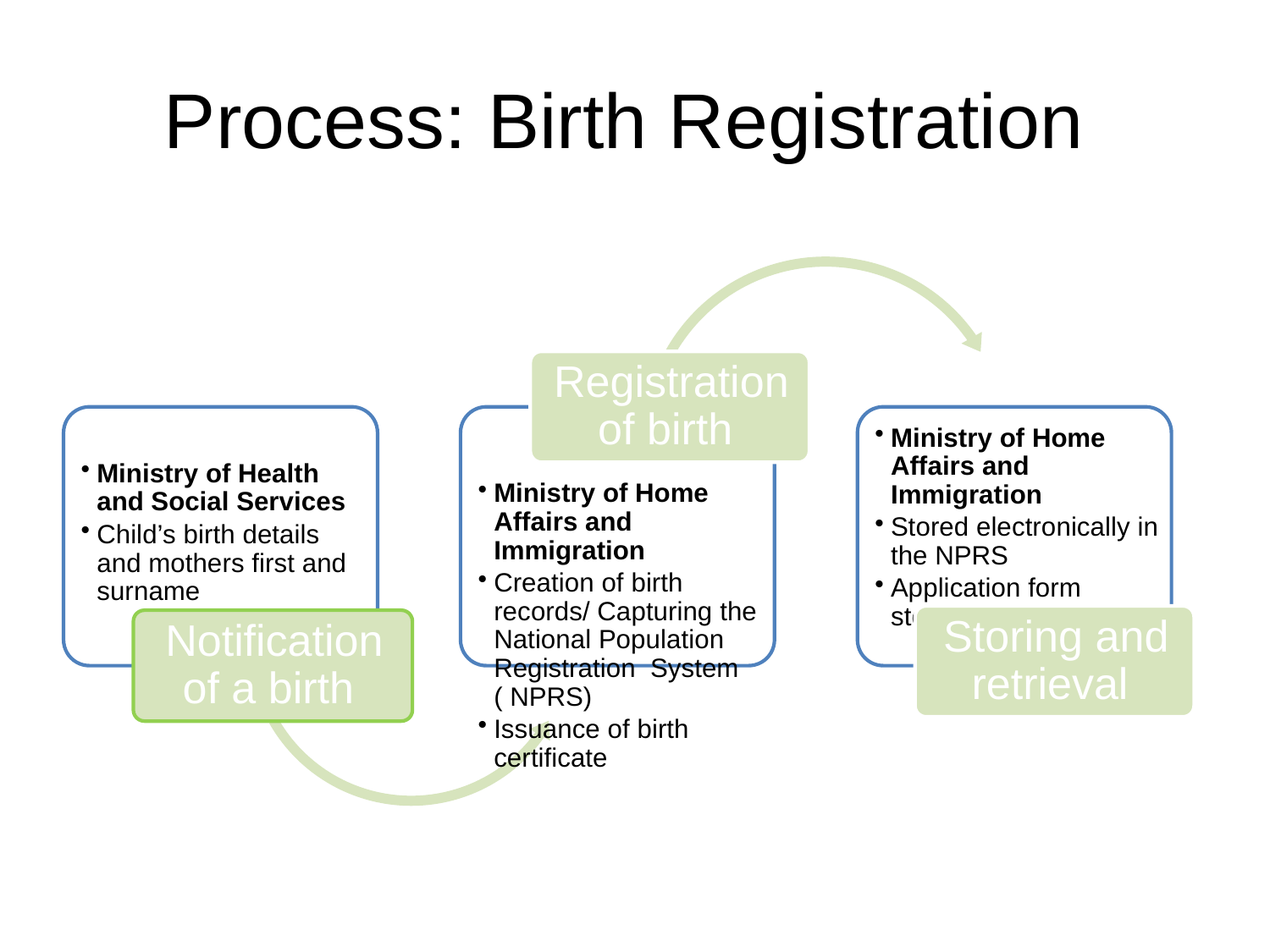

# Process: Birth Registration

Ministry of Health and Social Services
Child’s birth details and mothers first and surname
Notification of a birth
Ministry of Home Affairs and Immigration
Creation of birth records/ Capturing the National Population Registration  System ( NPRS)
Issuance of birth certificate
Registration of birth
Ministry of Home Affairs and Immigration
Stored electronically in the NPRS
Application form stored permanently
Storing and retrieval